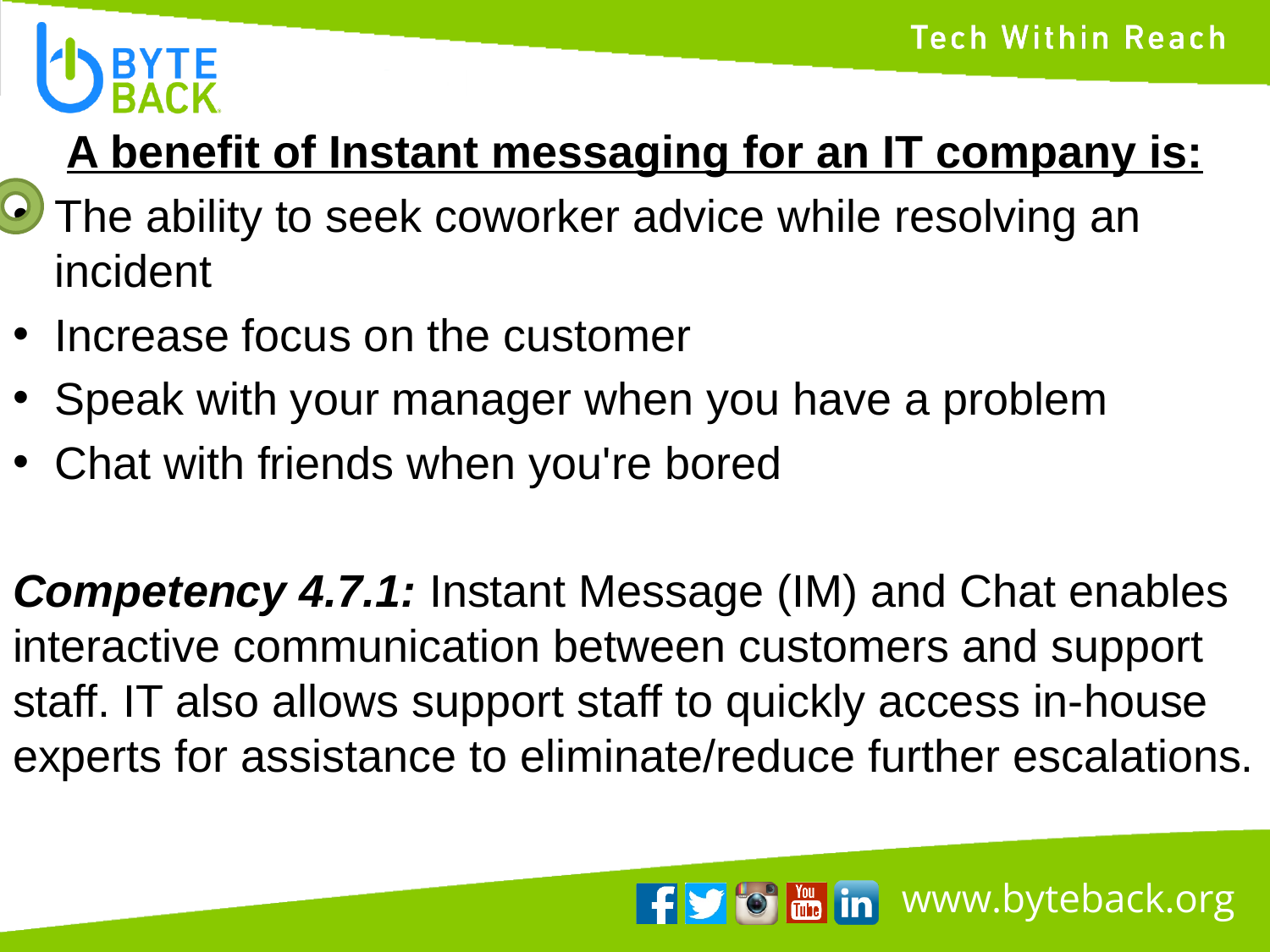

A benefit of Instant messaging for an IT company is:
The ability to seek coworker advice while resolving an incident
Increase focus on the customer
Speak with your manager when you have a problem
Chat with friends when you're bored

Competency 4.7.1: Instant Message (IM) and Chat enables interactive communication between customers and support staff. IT also allows support staff to quickly access in-house experts for assistance to eliminate/reduce further escalations.